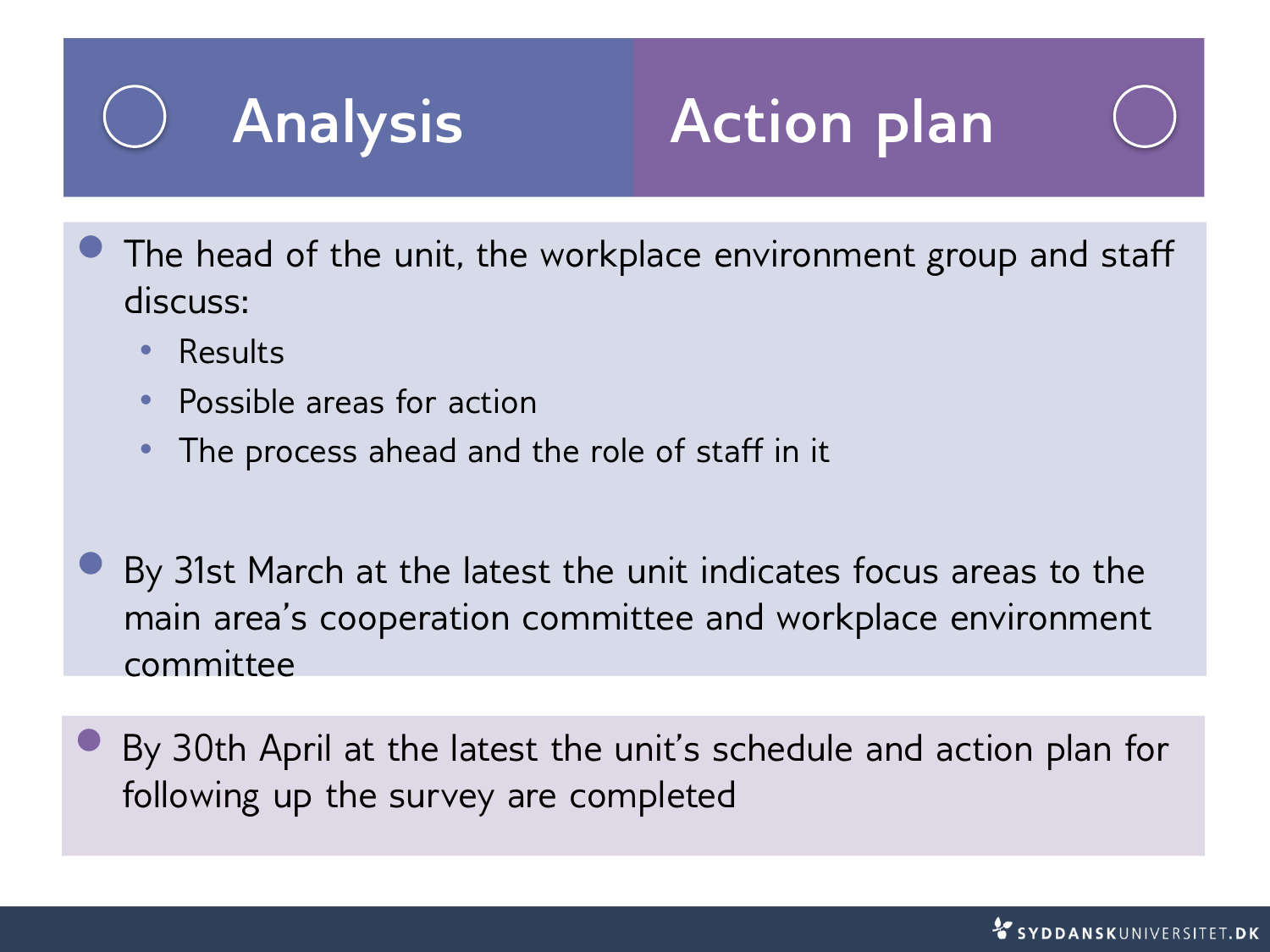

# Analysis
	Action plan

The head of the unit, the workplace environment group and staff discuss:
Results
Possible areas for action
The process ahead and the role of staff in it

By 31st March at the latest the unit indicates focus areas to the main area’s cooperation committee and workplace environment committee
By 30th April at the latest the unit’s schedule and action plan for following up the survey are completed